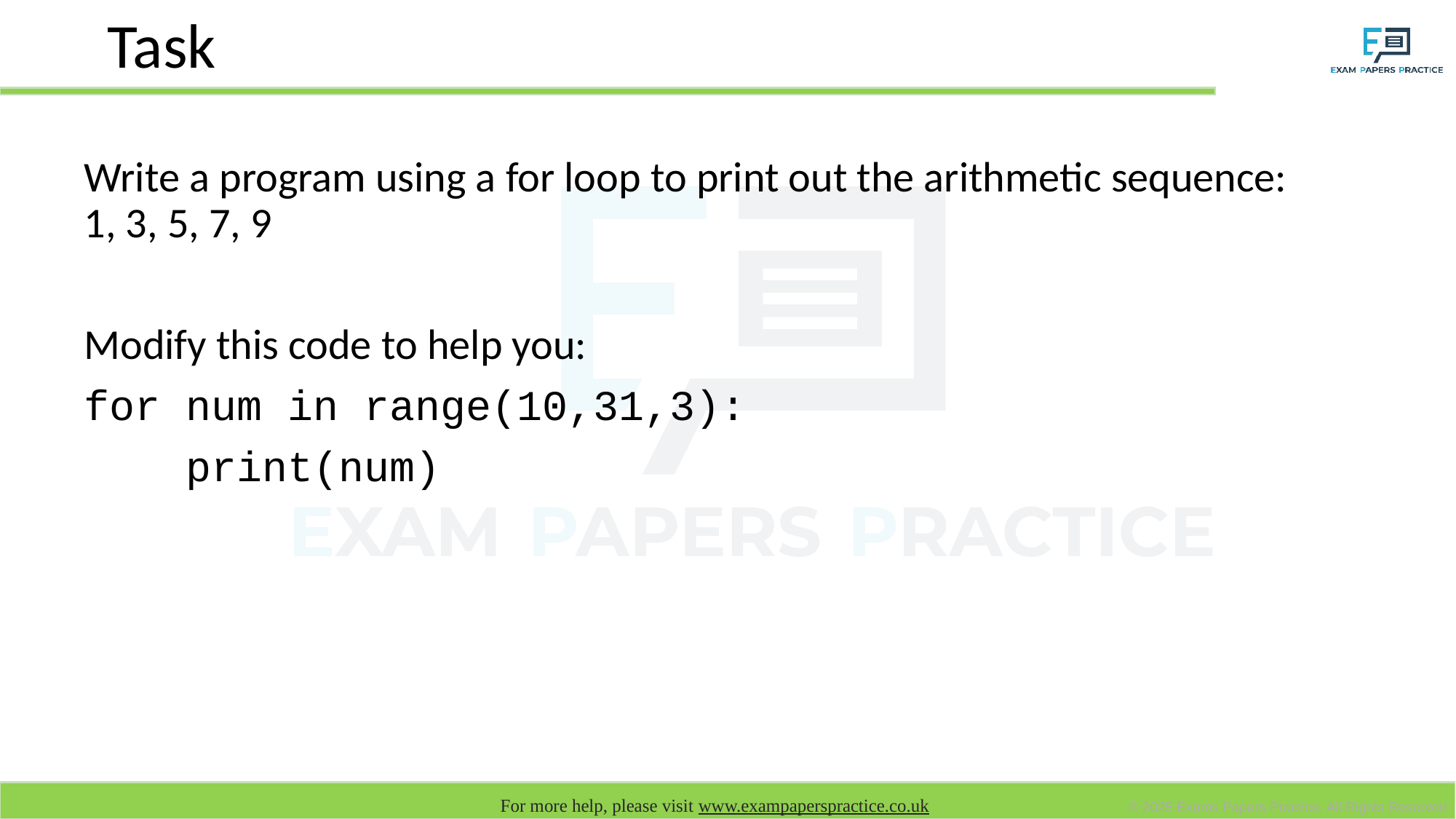

# Task
Write a program using a for loop to print out the arithmetic sequence: 1, 3, 5, 7, 9

Modify this code to help you:
for num in range(10,31,3):
    print(num)